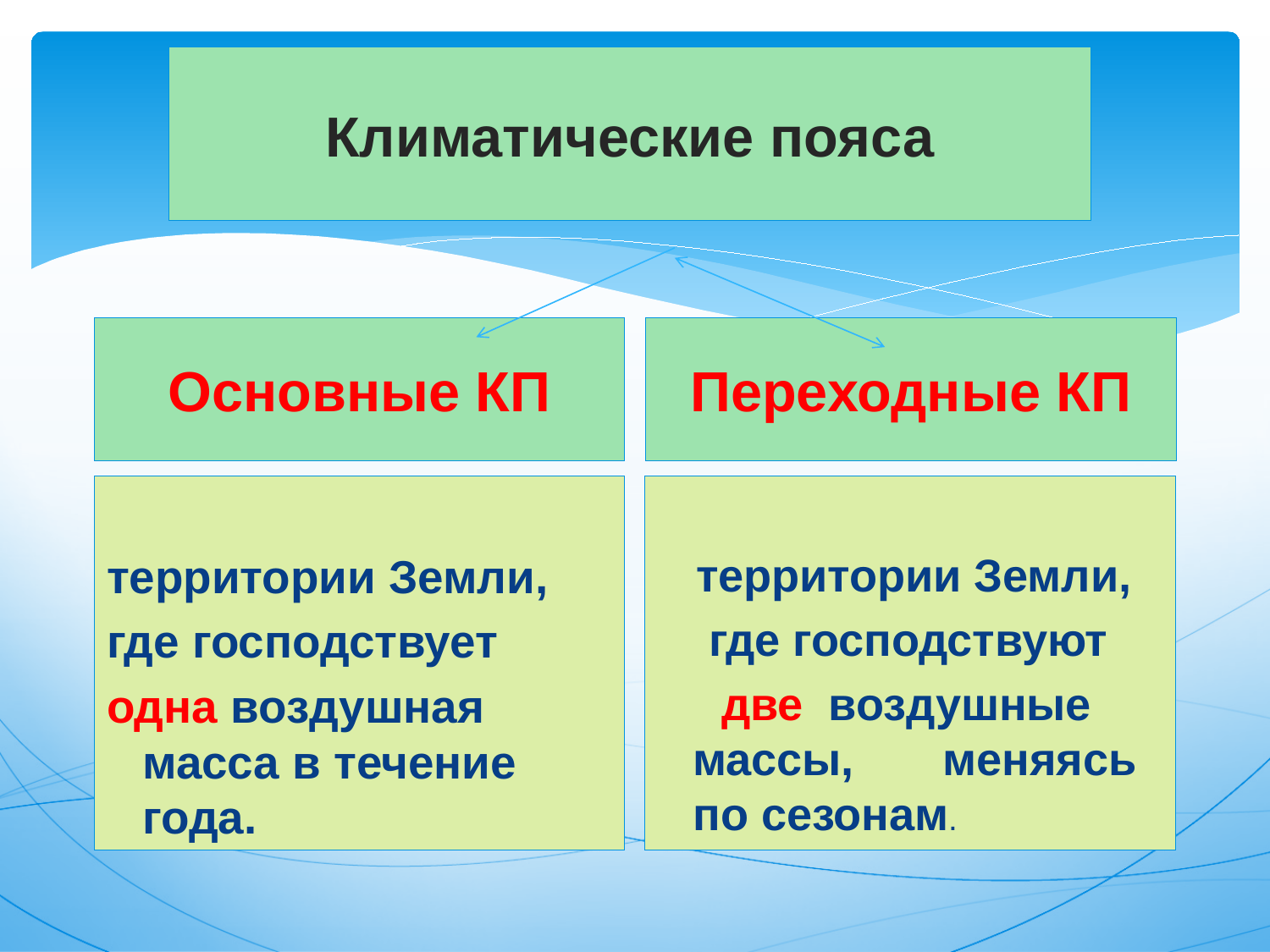

# Климатические пояса
Основные КП
Переходные КП

территории Земли,
где господствует
одна воздушная масса в течение года.

   территории Земли,
    где господствуют
     две  воздушные      массы,       меняясь по сезонам.